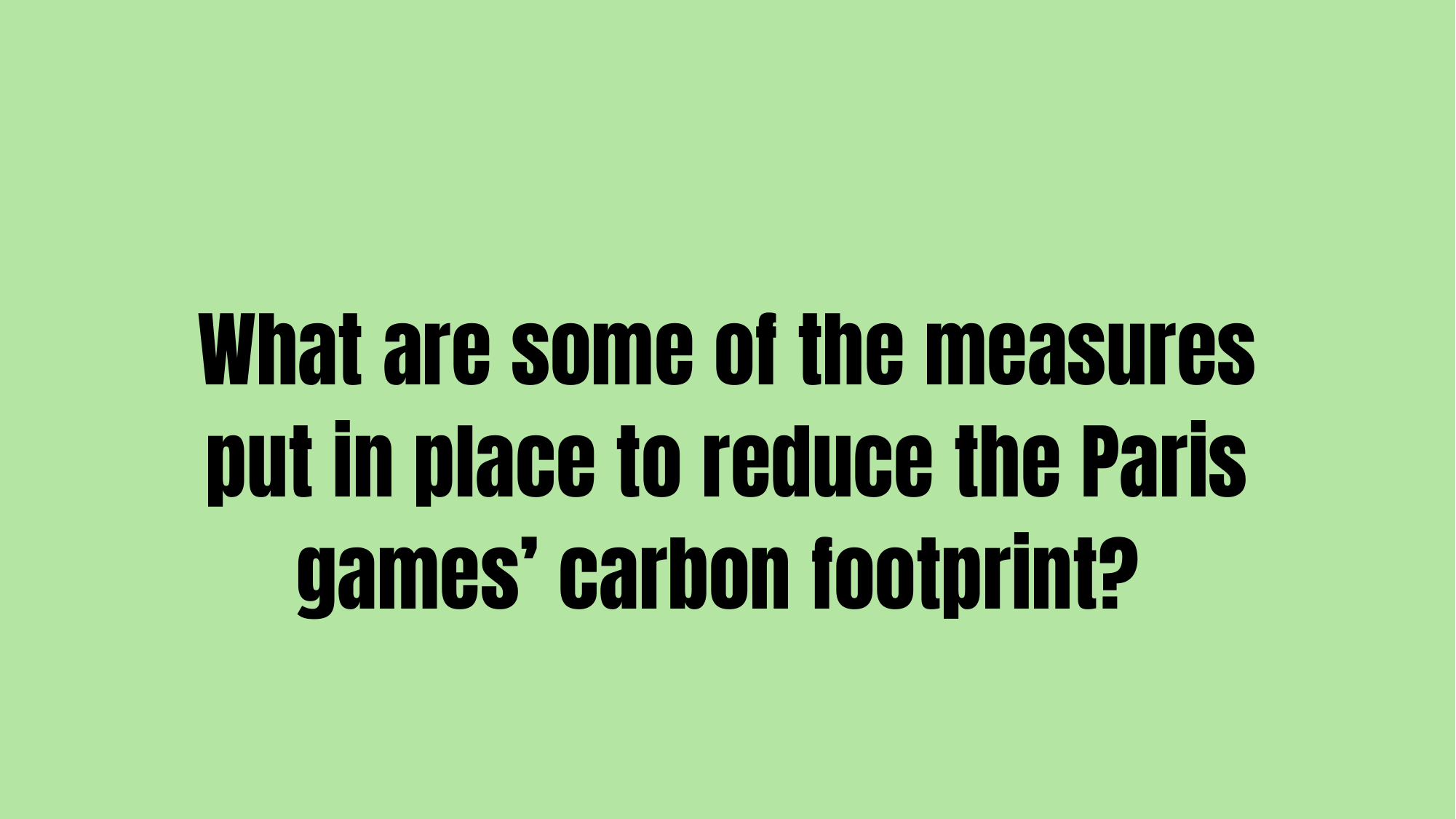

# What are some of the measures put in place to reduce the Paris games’ carbon footprint?